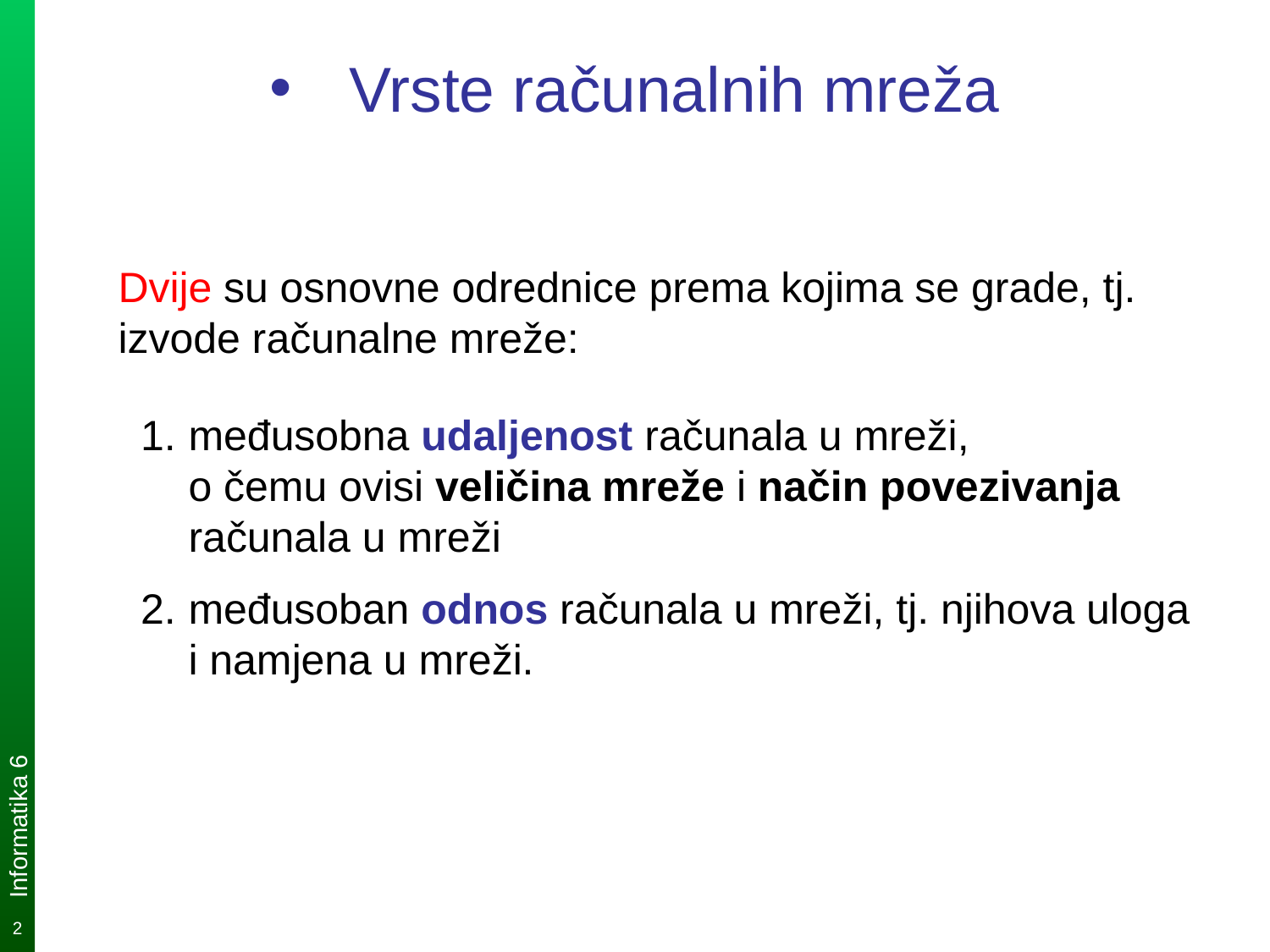

# Vrste računalnih mreža
Dvije su osnovne odrednice prema kojima se grade, tj. izvode računalne mreže:
međusobna udaljenost računala u mreži,
o čemu ovisi veličina mreže i način povezivanja računala u mreži
međusoban odnos računala u mreži, tj. njihova uloga
i namjena u mreži.